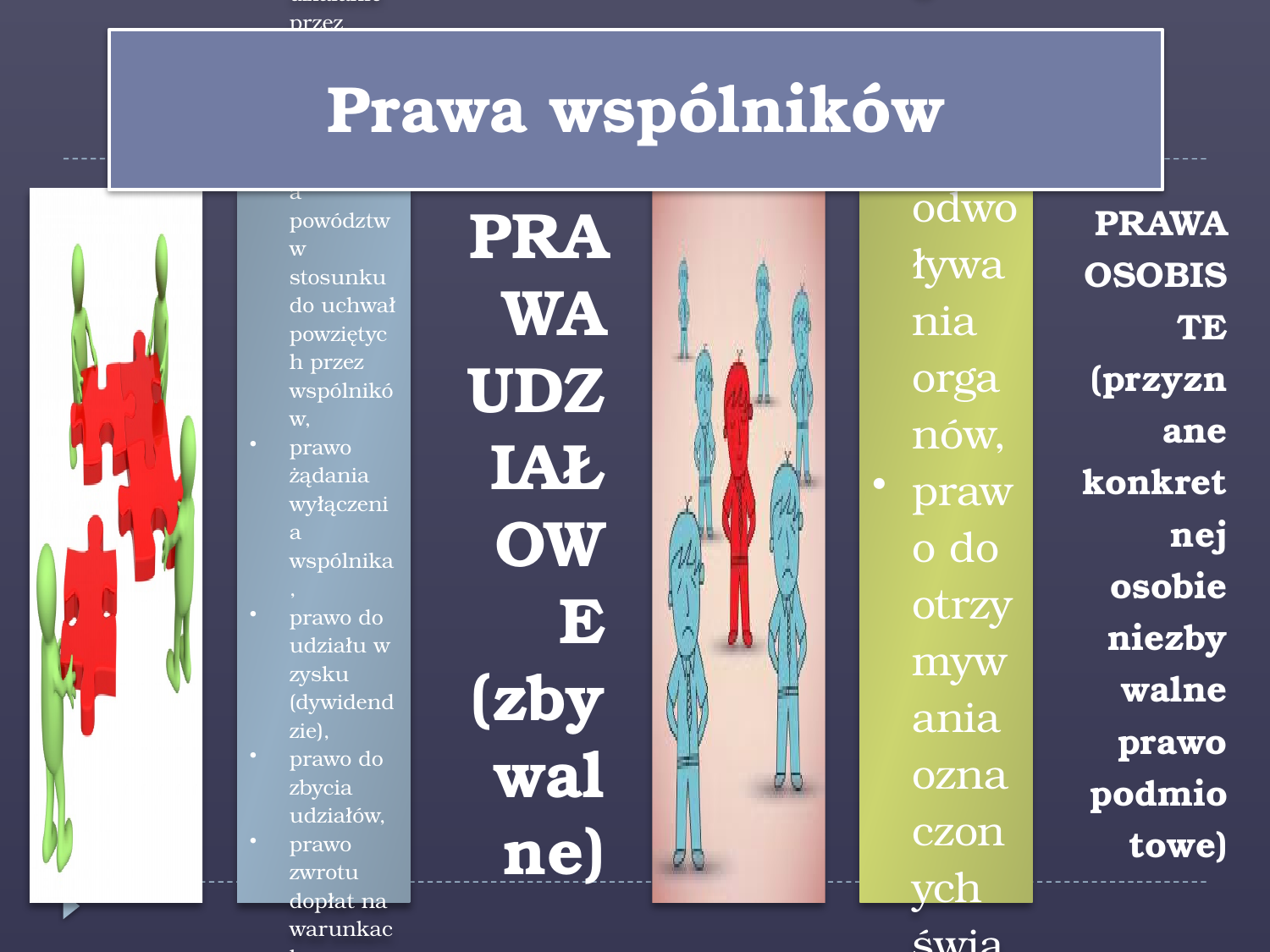

Prawa wspólników
PRAWA OSOBISTE
(przyznane konkretnej osobie niezbywalne prawo podmiotowe)
prawo wytaczania powództw w stosunku do uchwał powziętych przez wspólników,
prawo żądania wyłączenia wspólnika,
prawo do zbycia udziałów,
prawo do udziału w zysku (dywidendzie),